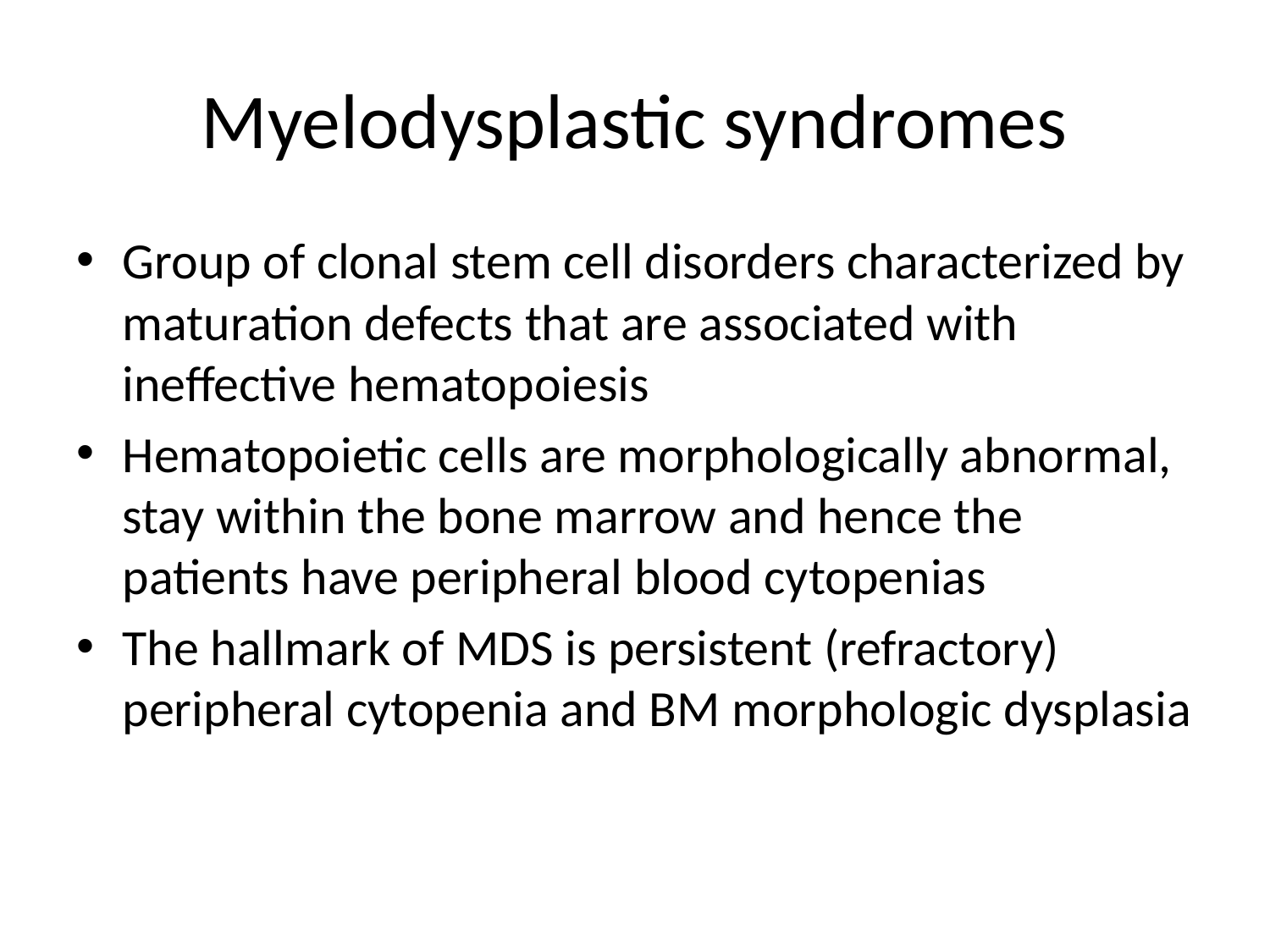

# Myelodysplastic syndromes
Group of clonal stem cell disorders characterized by maturation defects that are associated with ineffective hematopoiesis
Hematopoietic cells are morphologically abnormal, stay within the bone marrow and hence the patients have peripheral blood cytopenias
The hallmark of MDS is persistent (refractory) peripheral cytopenia and BM morphologic dysplasia